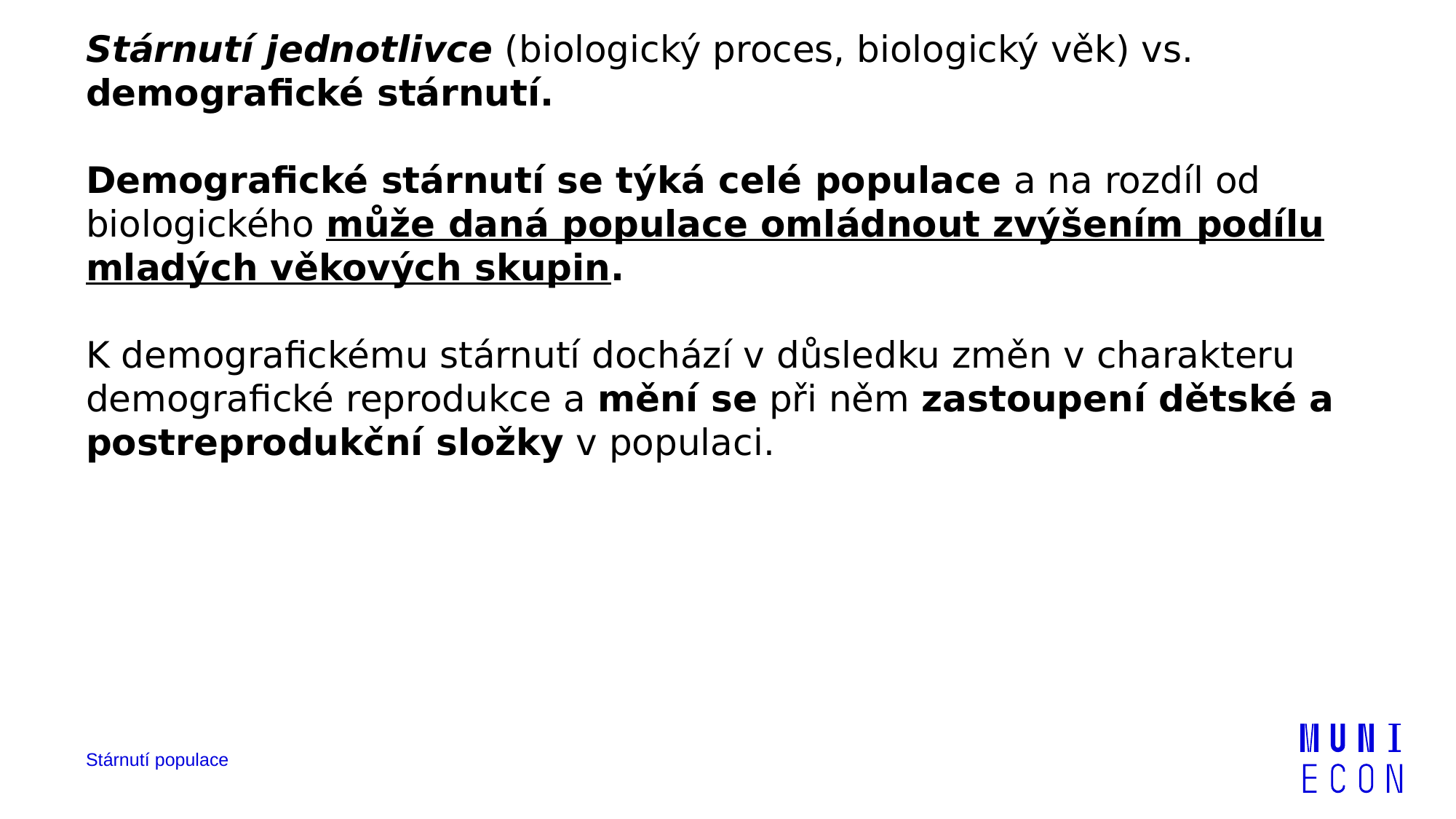

Stárnutí jednotlivce (biologický proces, biologický věk) vs. demografické stárnutí.

Demografické stárnutí se týká celé populace a na rozdíl od biologického může daná populace omládnout zvýšením podílu mladých věkových skupin.

K demografickému stárnutí dochází v důsledku změn v charakteru demografické reprodukce a mění se při něm zastoupení dětské a postreprodukční složky v populaci.

Stárnutí populace